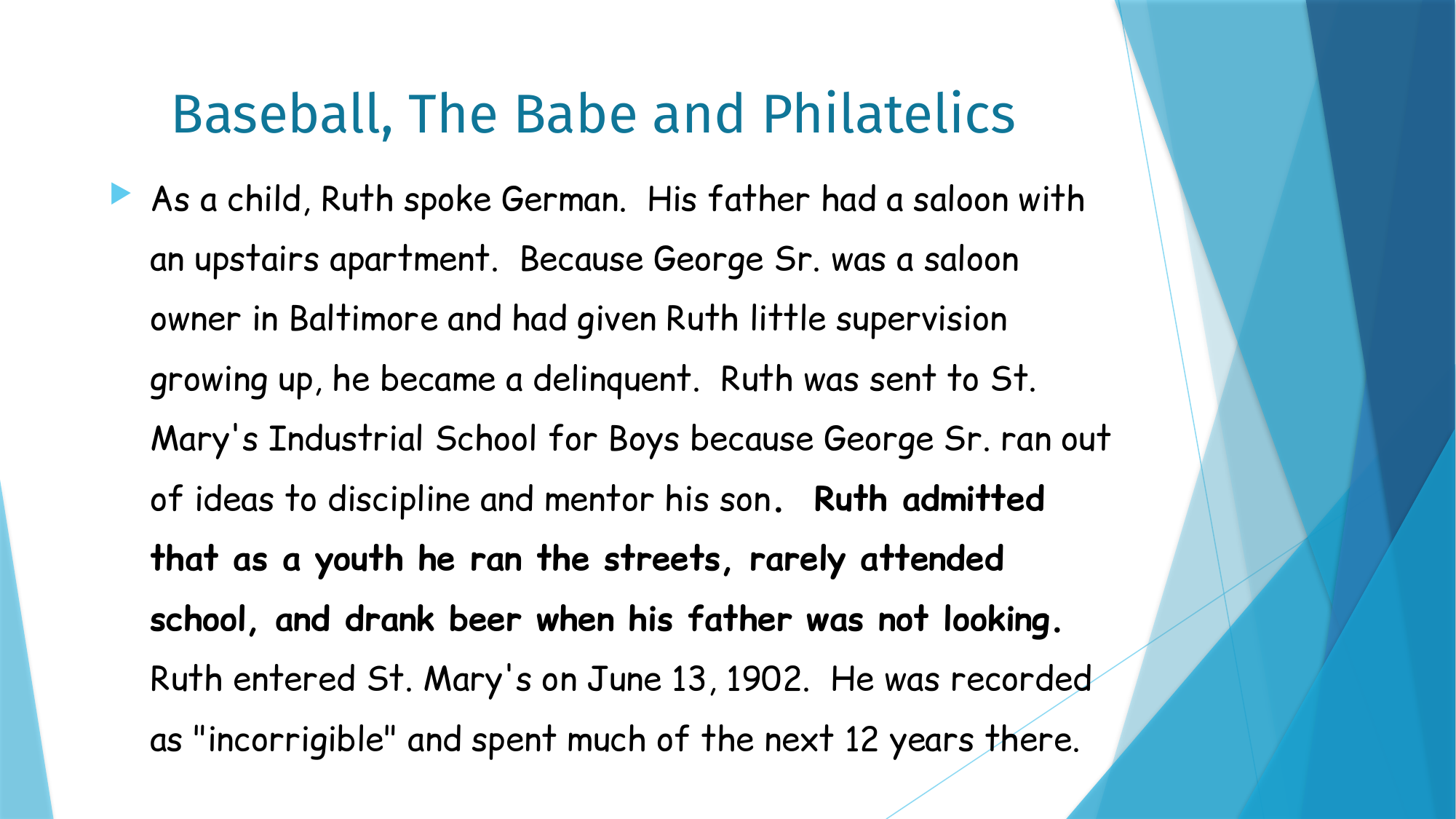

# Baseball, The Babe and Philatelics
As a child, Ruth spoke German.  His father had a saloon with an upstairs apartment.  Because George Sr. was a saloon owner in Baltimore and had given Ruth little supervision growing up, he became a delinquent.  Ruth was sent to St. Mary's Industrial School for Boys because George Sr. ran out of ideas to discipline and mentor his son.  Ruth admitted that as a youth he ran the streets, rarely attended school, and drank beer when his father was not looking. Ruth entered St. Mary's on June 13, 1902.  He was recorded as "incorrigible" and spent much of the next 12 years there.